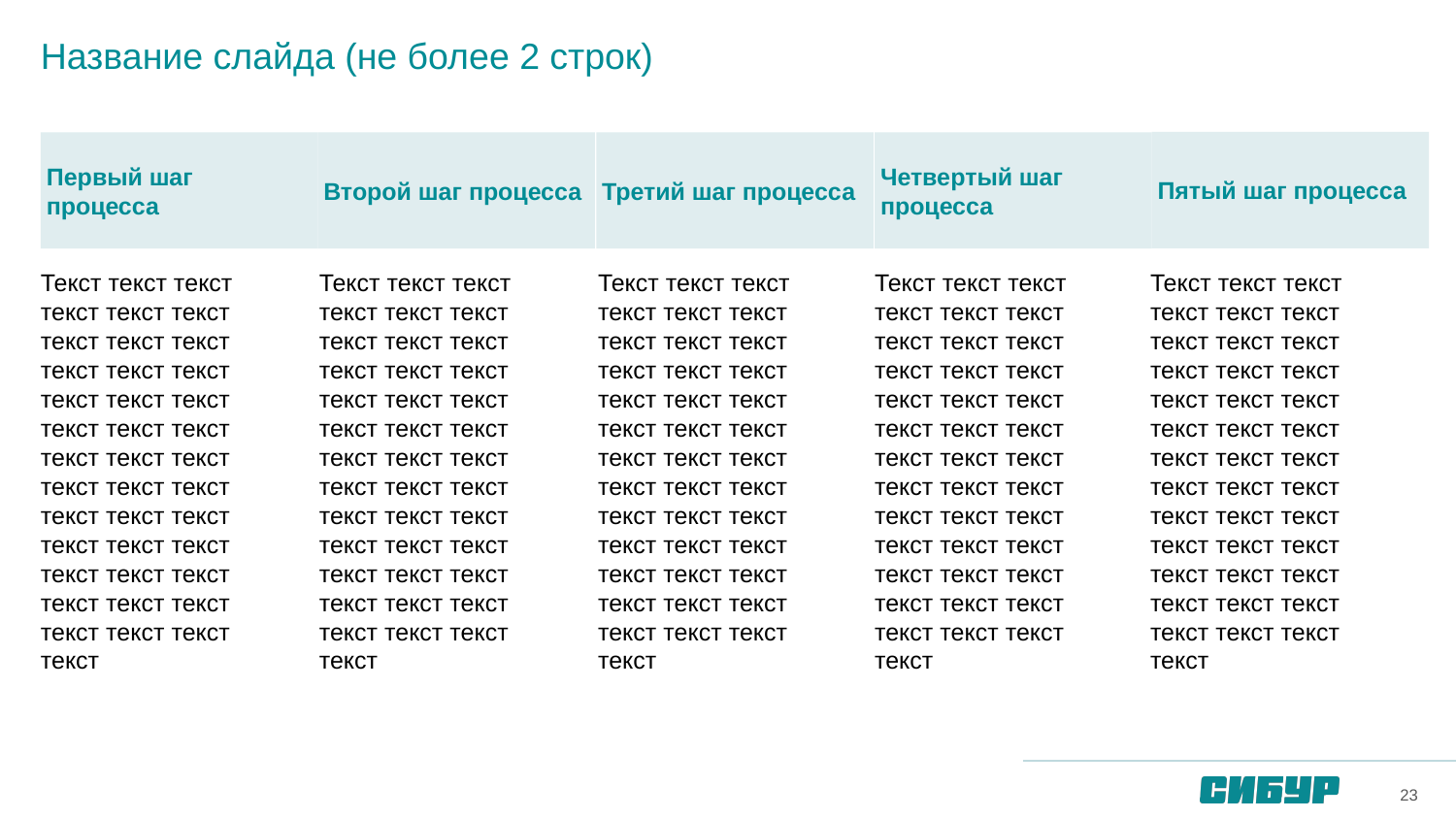

# Название слайда (не более 2 строк)
Пятый шаг процесса
Первый шаг процесса
Второй шаг процесса
Третий шаг процесса
Четвертый шаг процесса
Текст текст текст текст текст текст текст текст текст текст текст текст текст текст текст текст текст текст текст текст текст текст текст текст текст текст текст текст текст текст текст текст текст текст текст текст текст текст текст текст
Текст текст текст текст текст текст текст текст текст текст текст текст текст текст текст текст текст текст текст текст текст текст текст текст текст текст текст текст текст текст текст текст текст текст текст текст текст текст текст текст
Текст текст текст текст текст текст текст текст текст текст текст текст текст текст текст текст текст текст текст текст текст текст текст текст текст текст текст текст текст текст текст текст текст текст текст текст текст текст текст текст
Текст текст текст текст текст текст текст текст текст текст текст текст текст текст текст текст текст текст текст текст текст текст текст текст текст текст текст текст текст текст текст текст текст текст текст текст текст текст текст текст
Текст текст текст текст текст текст текст текст текст текст текст текст текст текст текст текст текст текст текст текст текст текст текст текст текст текст текст текст текст текст текст текст текст текст текст текст текст текст текст текст
23